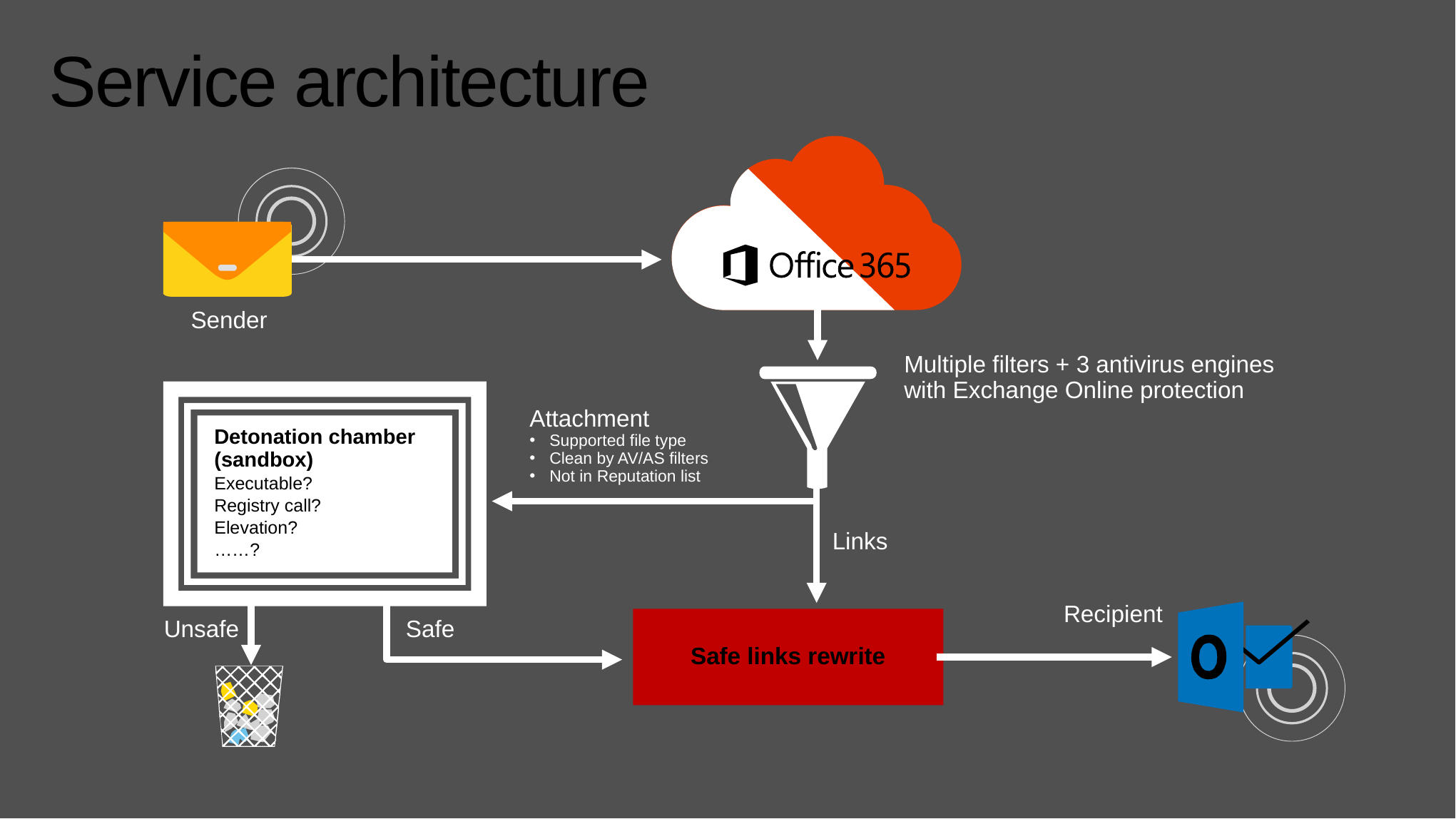

# Service architecture

Sender
Multiple filters + 3 antivirus engines
with Exchange Online protection

Detonation chamber
(sandbox)
Executable?
Registry call?
Elevation?
……?
Attachment
Supported file type
Clean by AV/AS filters
Not in Reputation list
Links
Recipient

Unsafe
Safe

Safe links rewrite